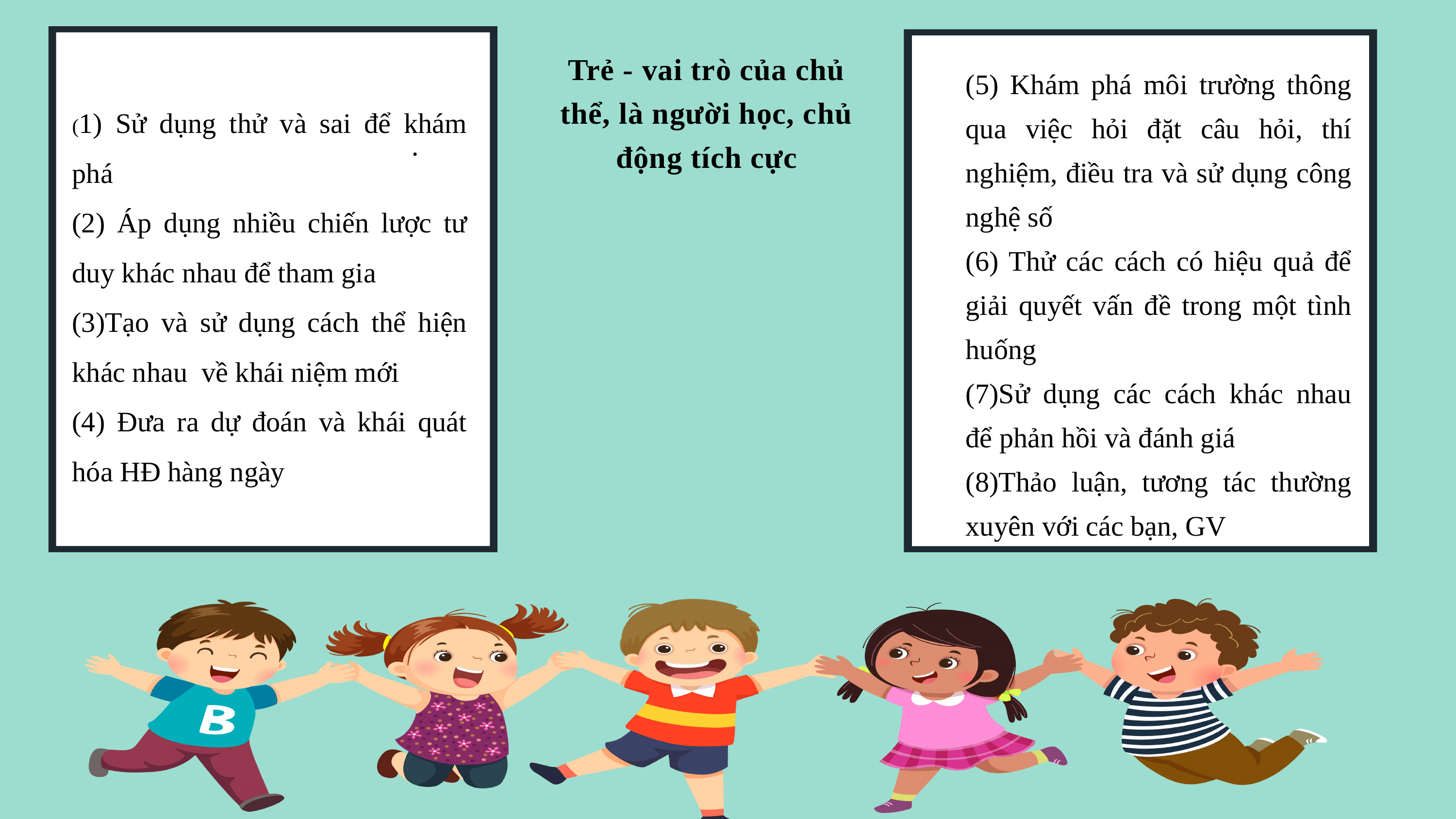

Trẻ - vai trò của chủ thể, là người học, chủ động tích cực
(5) Khám phá môi trường thông qua việc hỏi đặt câu hỏi, thí nghiệm, điều tra và sử dụng công nghệ số
(6) Thử các cách có hiệu quả để giải quyết vấn đề trong một tình huống
(7)Sử dụng các cách khác nhau để phản hồi và đánh giá
(8)Thảo luận, tương tác thường xuyên với các bạn, GV
(1) Sử dụng thử và sai để khám phá
(2) Áp dụng nhiều chiến lược tư duy khác nhau để tham gia
(3)Tạo và sử dụng cách thể hiện khác nhau  về khái niệm mới
(4) Đưa ra dự đoán và khái quát hóa HĐ hàng ngày
.